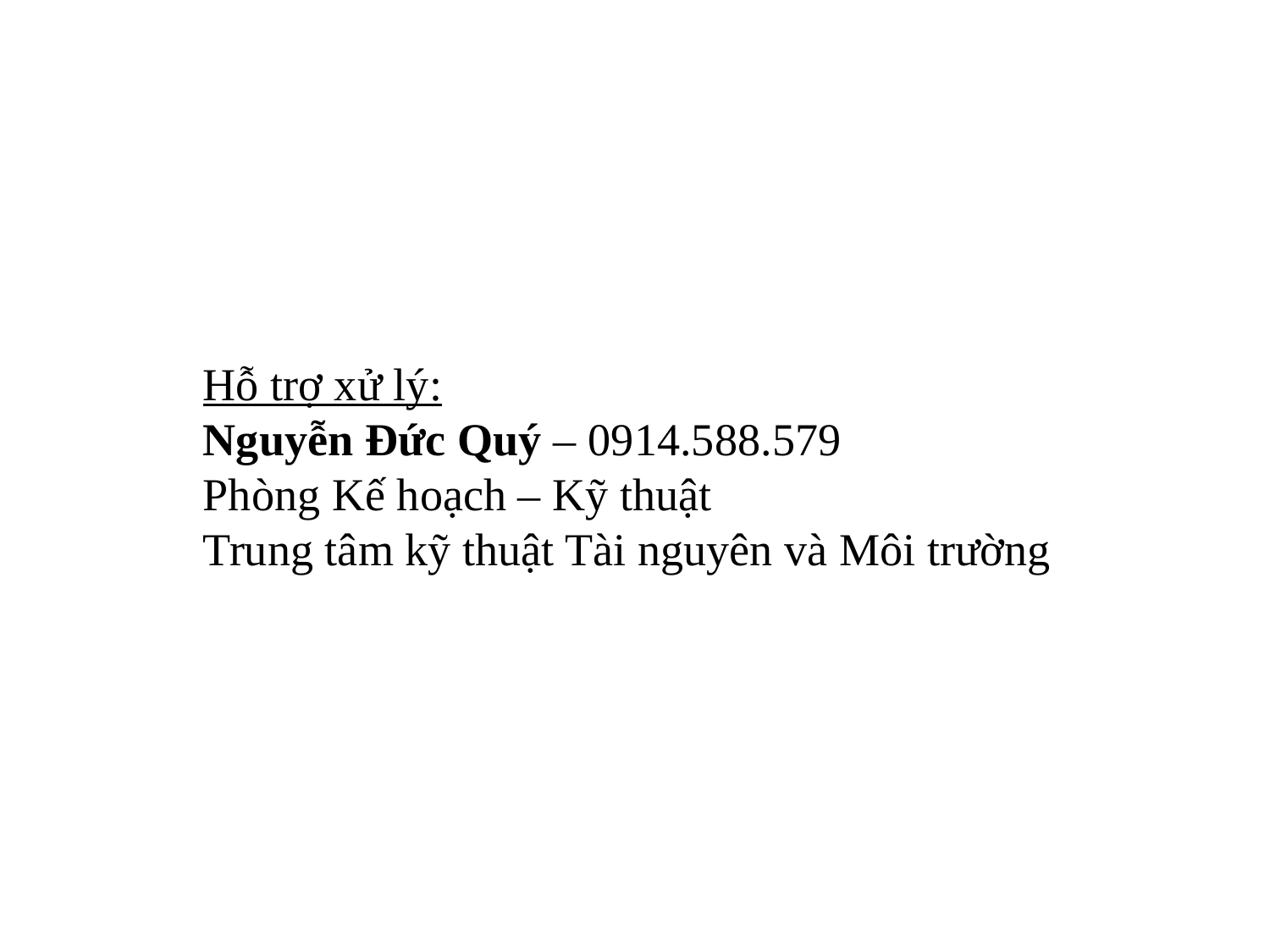

Hỗ trợ xử lý:
Nguyễn Đức Quý – 0914.588.579
Phòng Kế hoạch – Kỹ thuật
Trung tâm kỹ thuật Tài nguyên và Môi trường